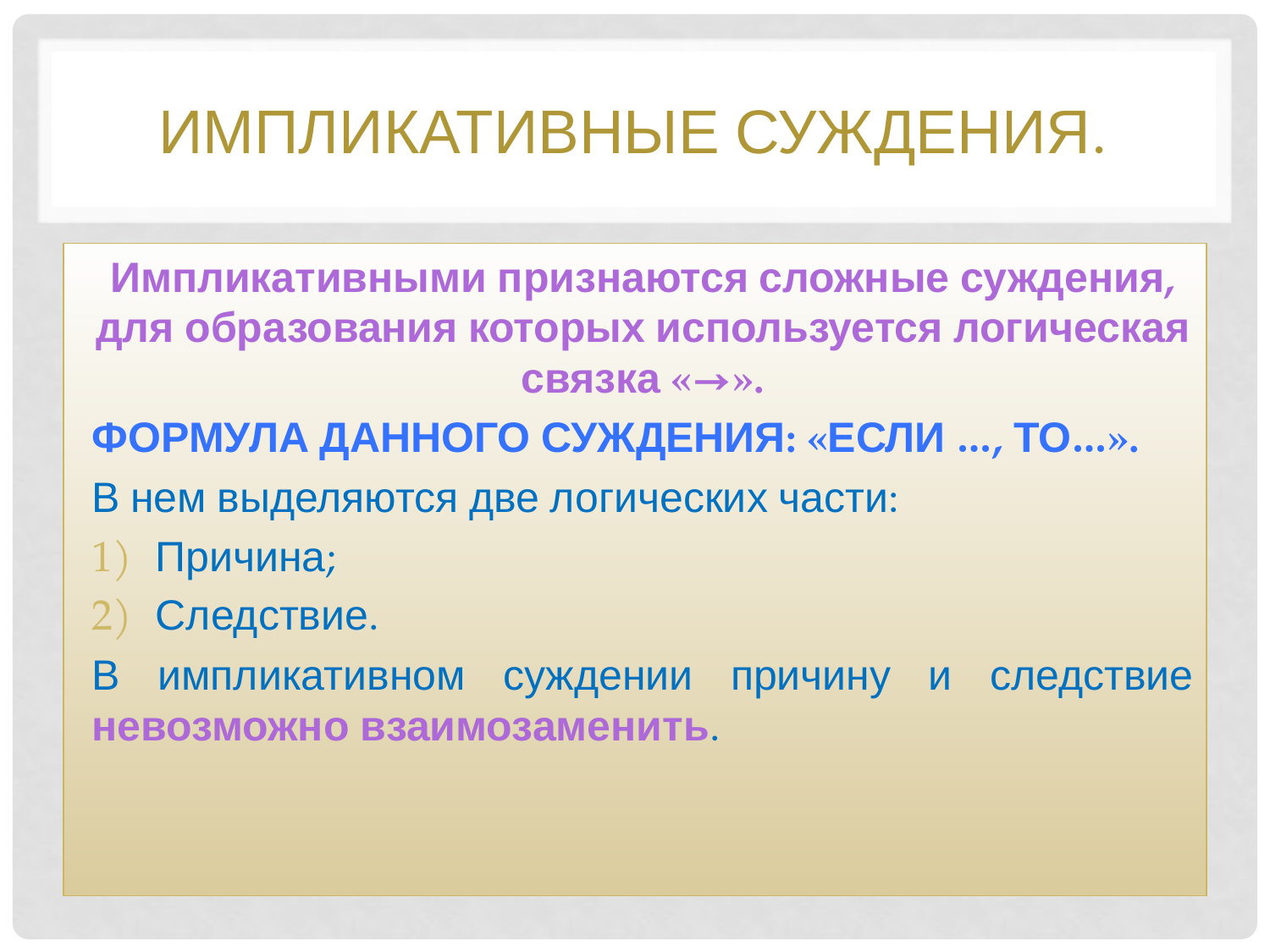

# импликативные суждения.
Импликативными признаются сложные суждения, для образования которых используется логическая связка «→».
Формула данного суждения: «Если …, то…».
В нем выделяются две логических части:
Причина;
Следствие.
В импликативном суждении причину и следствие невозможно взаимозаменить.